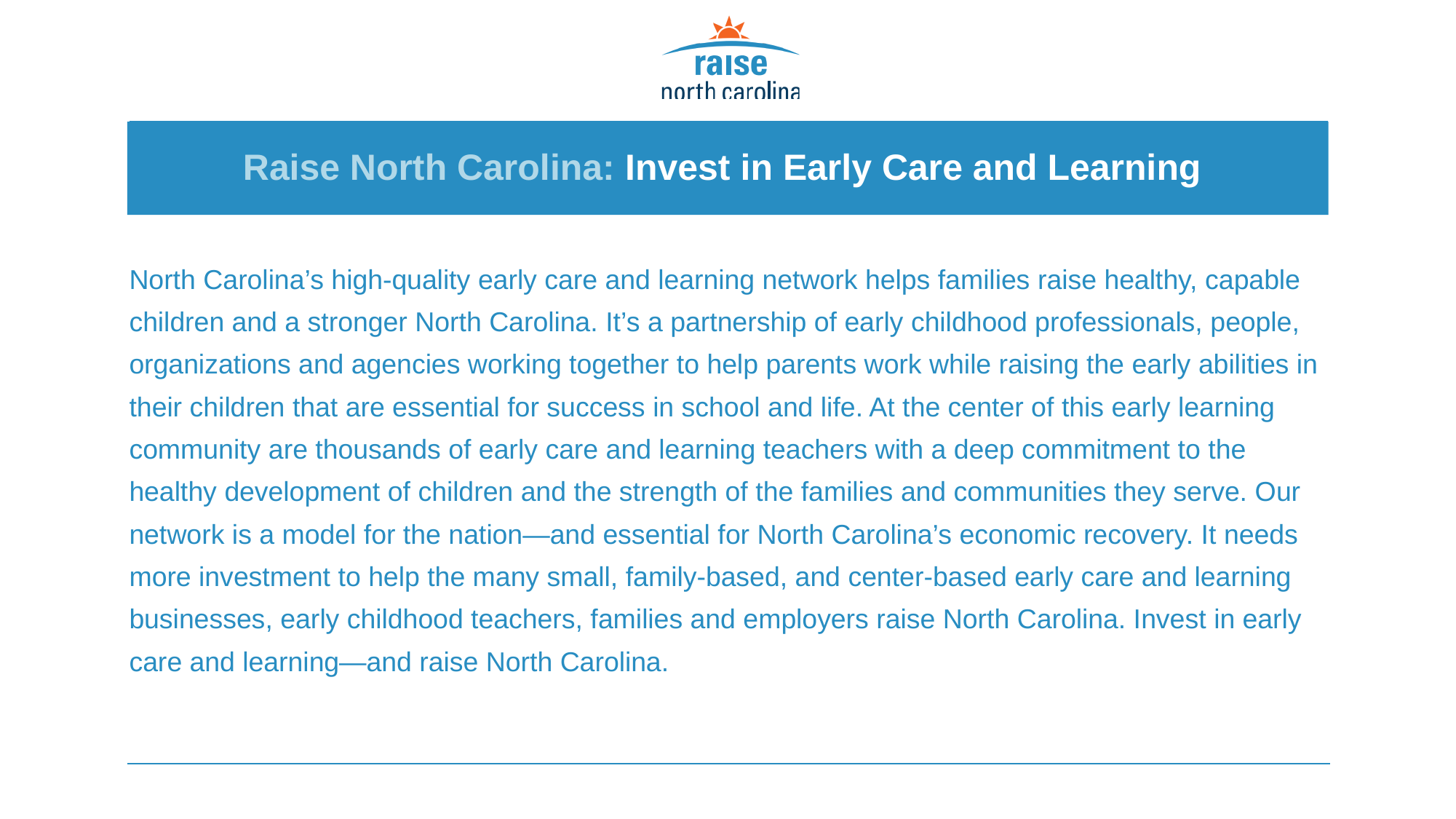

Raise North Carolina: Invest in Early Care and Learning
North Carolina’s high-quality early care and learning network helps families raise healthy, capable children and a stronger North Carolina. It’s a partnership of early childhood professionals, people, organizations and agencies working together to help parents work while raising the early abilities in their children that are essential for success in school and life. At the center of this early learning community are thousands of early care and learning teachers with a deep commitment to the healthy development of children and the strength of the families and communities they serve. Our network is a model for the nation—and essential for North Carolina’s economic recovery. It needs more investment to help the many small, family-based, and center-based early care and learning businesses, early childhood teachers, families and employers raise North Carolina. Invest in early care and learning—and raise North Carolina.